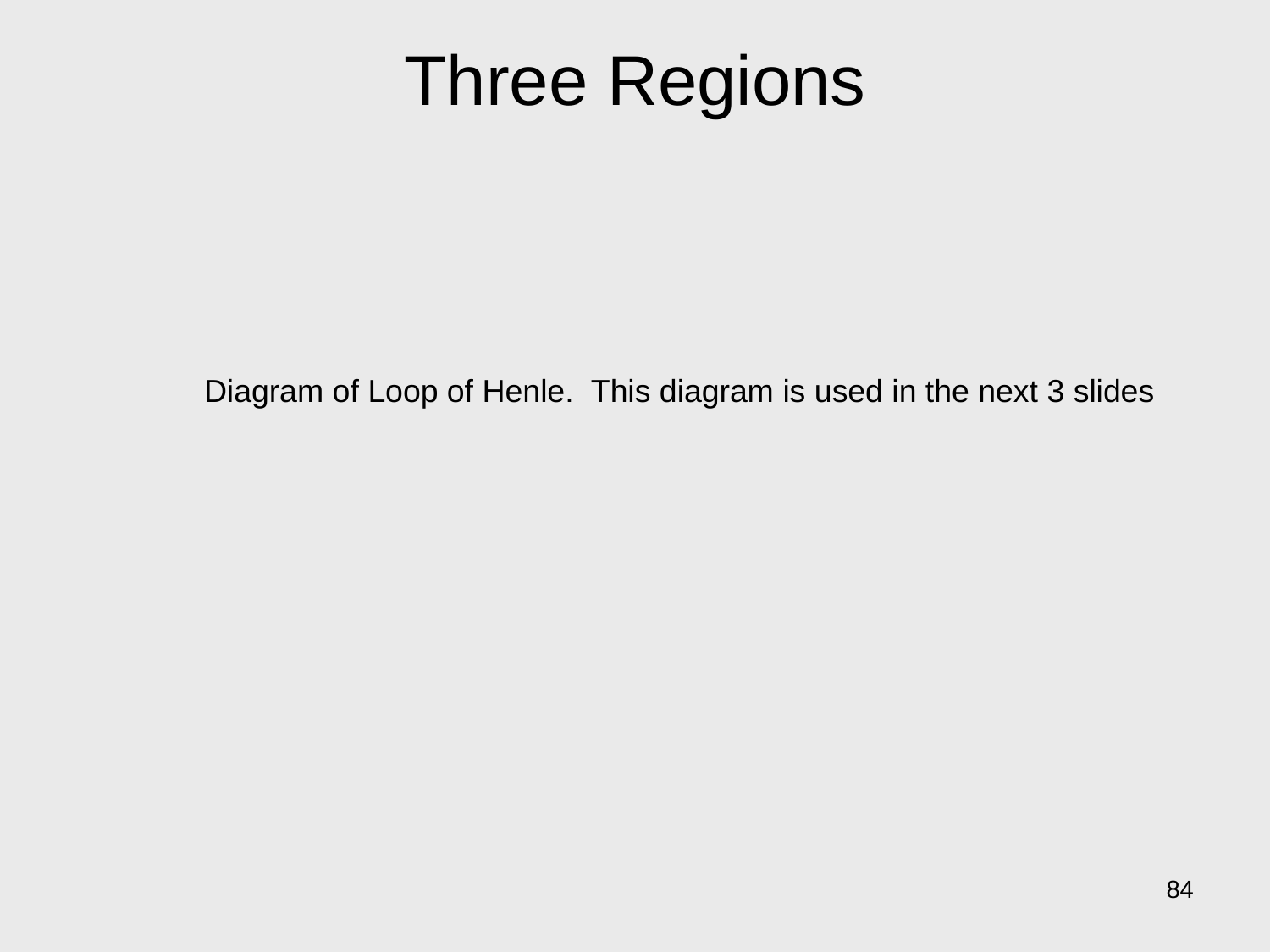

# Three Regions
Diagram of Loop of Henle.  This diagram is used in the next 3 slides
84